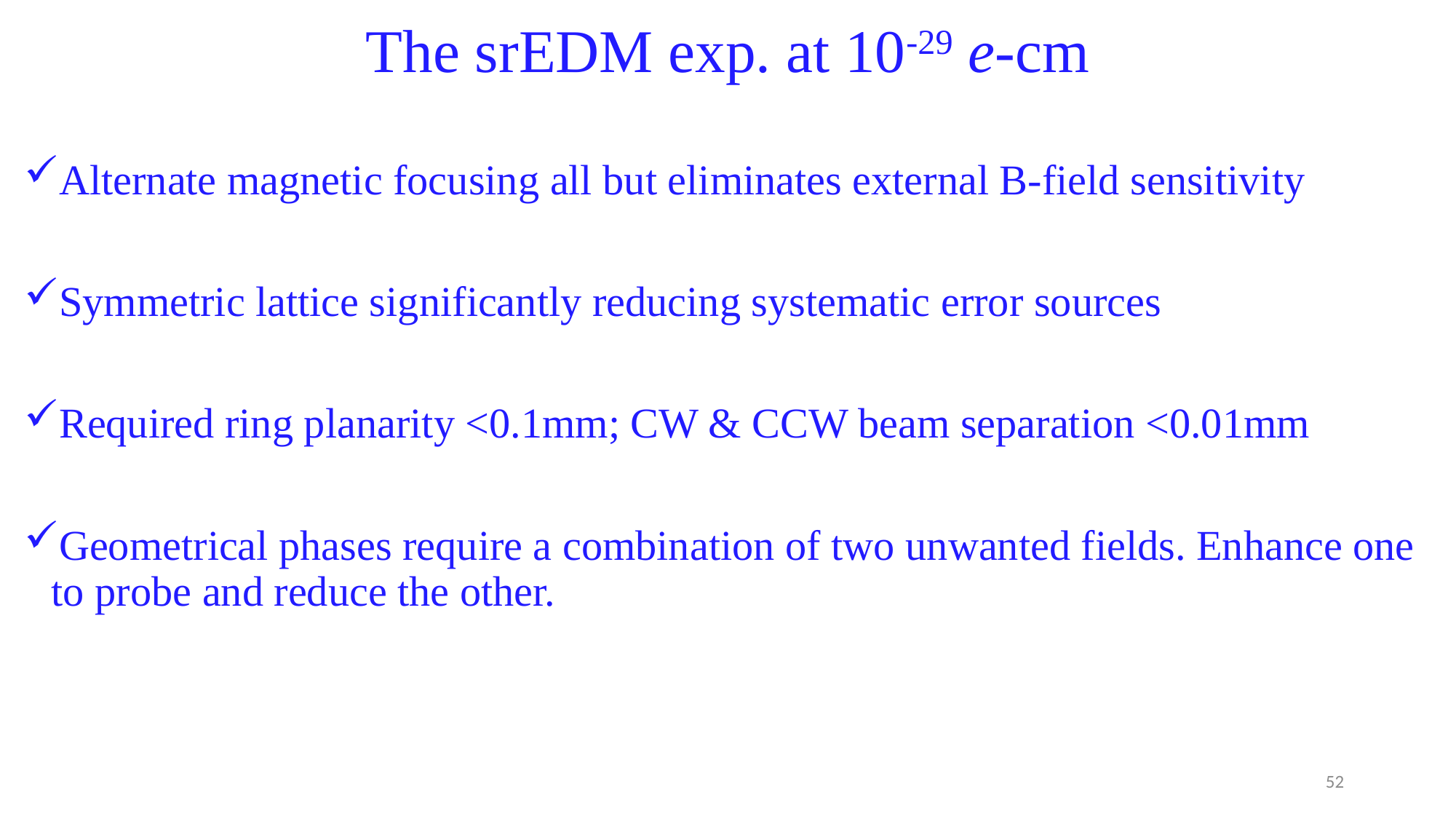

The srEDM exp. at 10-29 e-cm
Alternate magnetic focusing all but eliminates external B-field sensitivity

Symmetric lattice significantly reducing systematic error sources

Required ring planarity <0.1mm; CW & CCW beam separation <0.01mm

Geometrical phases require a combination of two unwanted fields. Enhance one to probe and reduce the other.

52